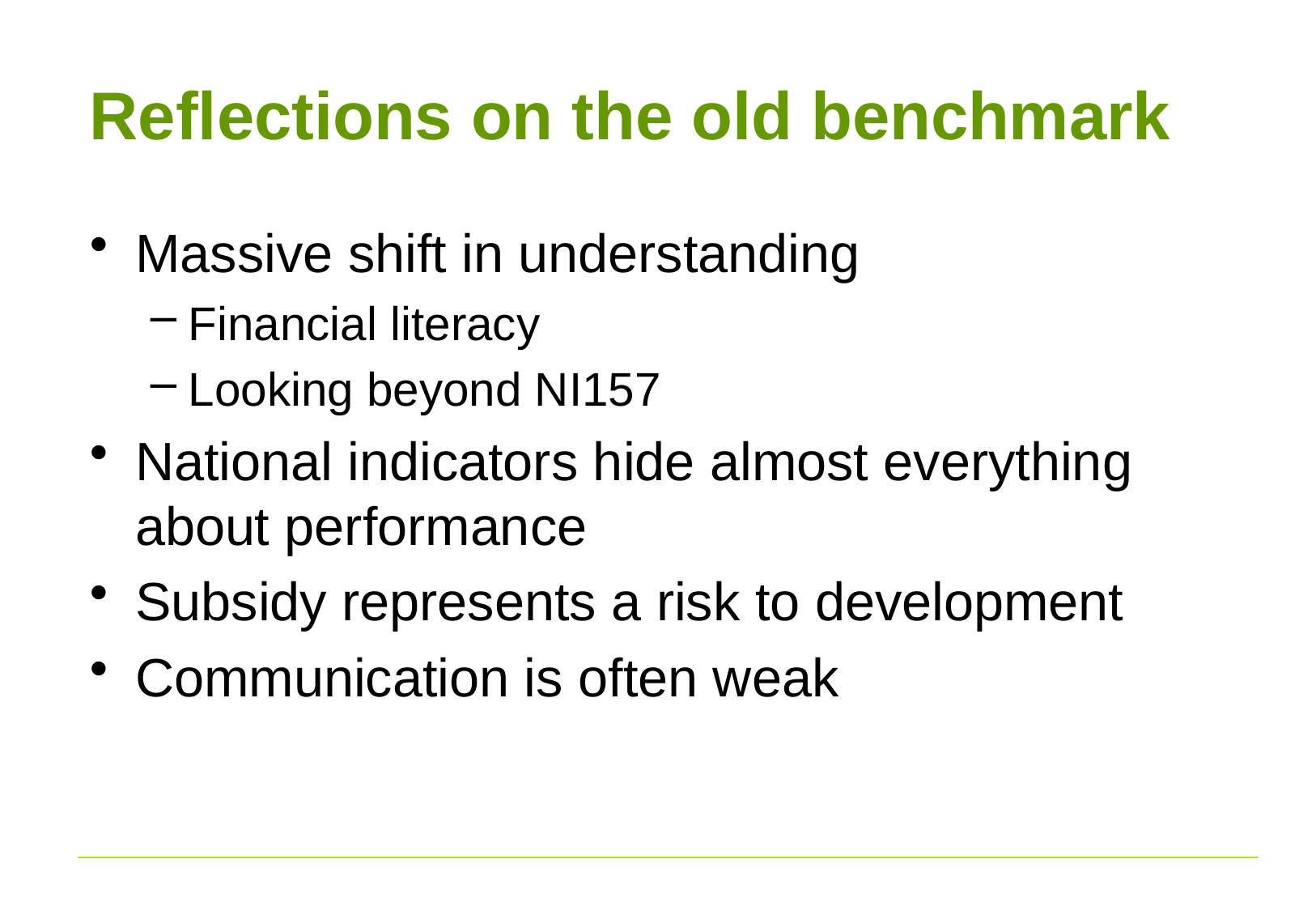

# Reflections on the old benchmark
Massive shift in understanding
Financial literacy
Looking beyond NI157
National indicators hide almost everything about performance
Subsidy represents a risk to development
Communication is often weak